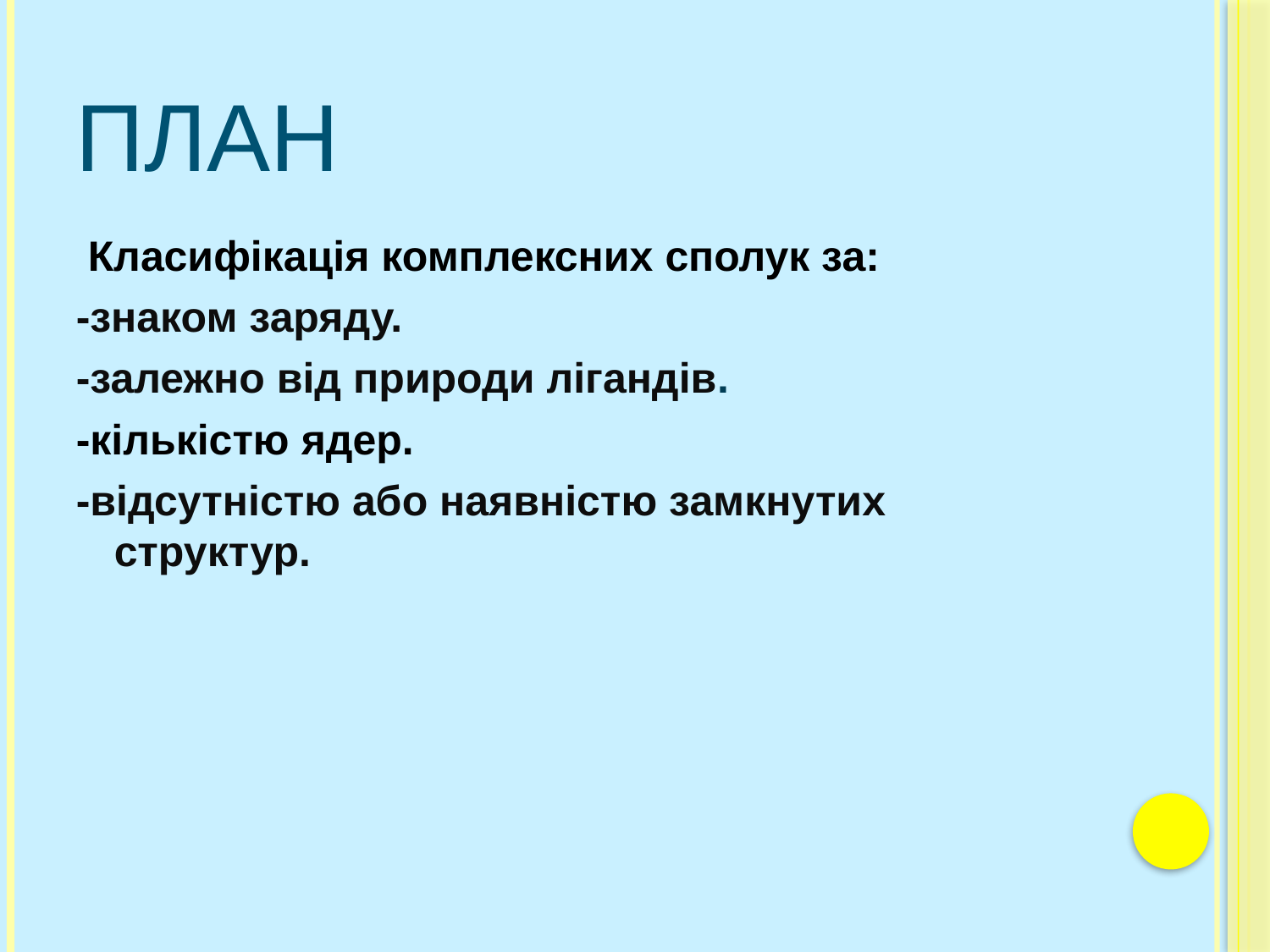

# План
 Класифікація комплексних сполук за:
-знаком заряду.
-залежно від природи лігандів.
-кількістю ядер.
-відсутністю або наявністю замкнутих структур.